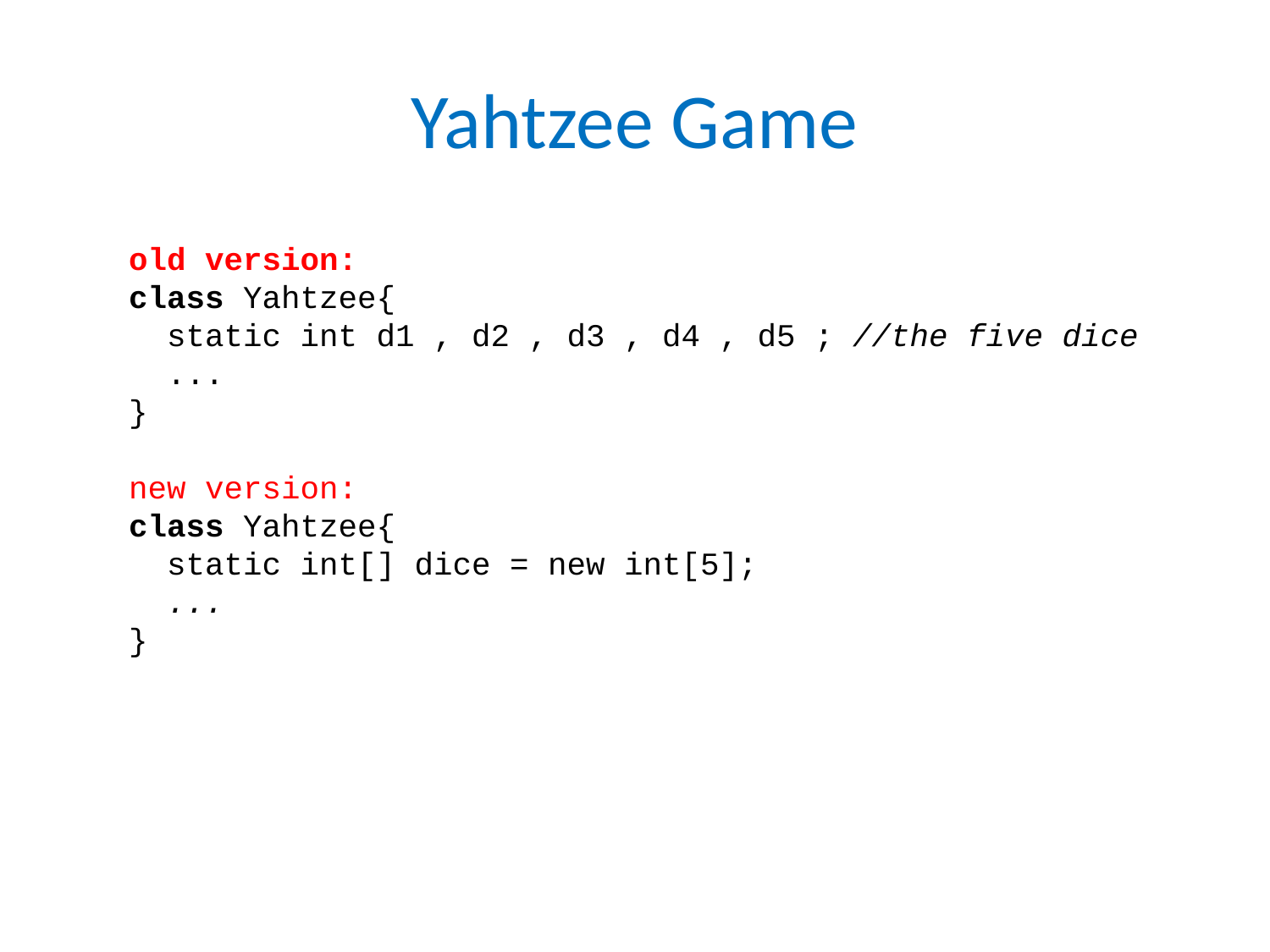

# Yahtzee Game
old version:
class Yahtzee{
  static int d1 , d2 , d3 , d4 , d5 ; //the five dice
  ...
}

new version:
class Yahtzee{
  static int[] dice = new int[5];
  ...
}